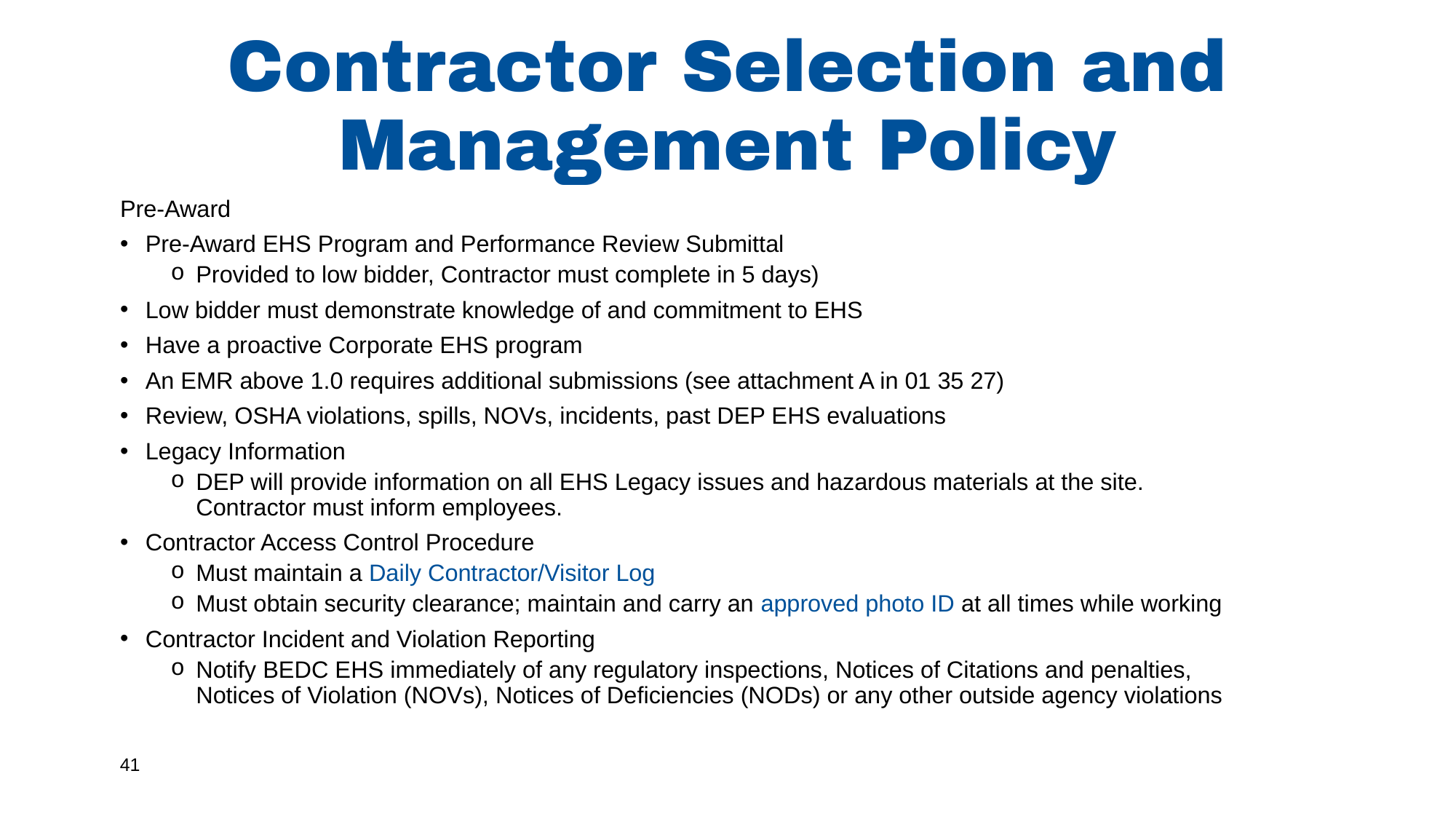

# Contractor Selection and Management Policy
Pre-Award
Pre-Award EHS Program and Performance Review Submittal
Provided to low bidder, Contractor must complete in 5 days)
Low bidder must demonstrate knowledge of and commitment to EHS
Have a proactive Corporate EHS program
An EMR above 1.0 requires additional submissions (see attachment A in 01 35 27)
Review, OSHA violations, spills, NOVs, incidents, past DEP EHS evaluations
Legacy Information
DEP will provide information on all EHS Legacy issues and hazardous materials at the site. Contractor must inform employees.
Contractor Access Control Procedure
Must maintain a Daily Contractor/Visitor Log
Must obtain security clearance; maintain and carry an approved photo ID at all times while working
Contractor Incident and Violation Reporting
Notify BEDC EHS immediately of any regulatory inspections, Notices of Citations and penalties, Notices of Violation (NOVs), Notices of Deficiencies (NODs) or any other outside agency violations